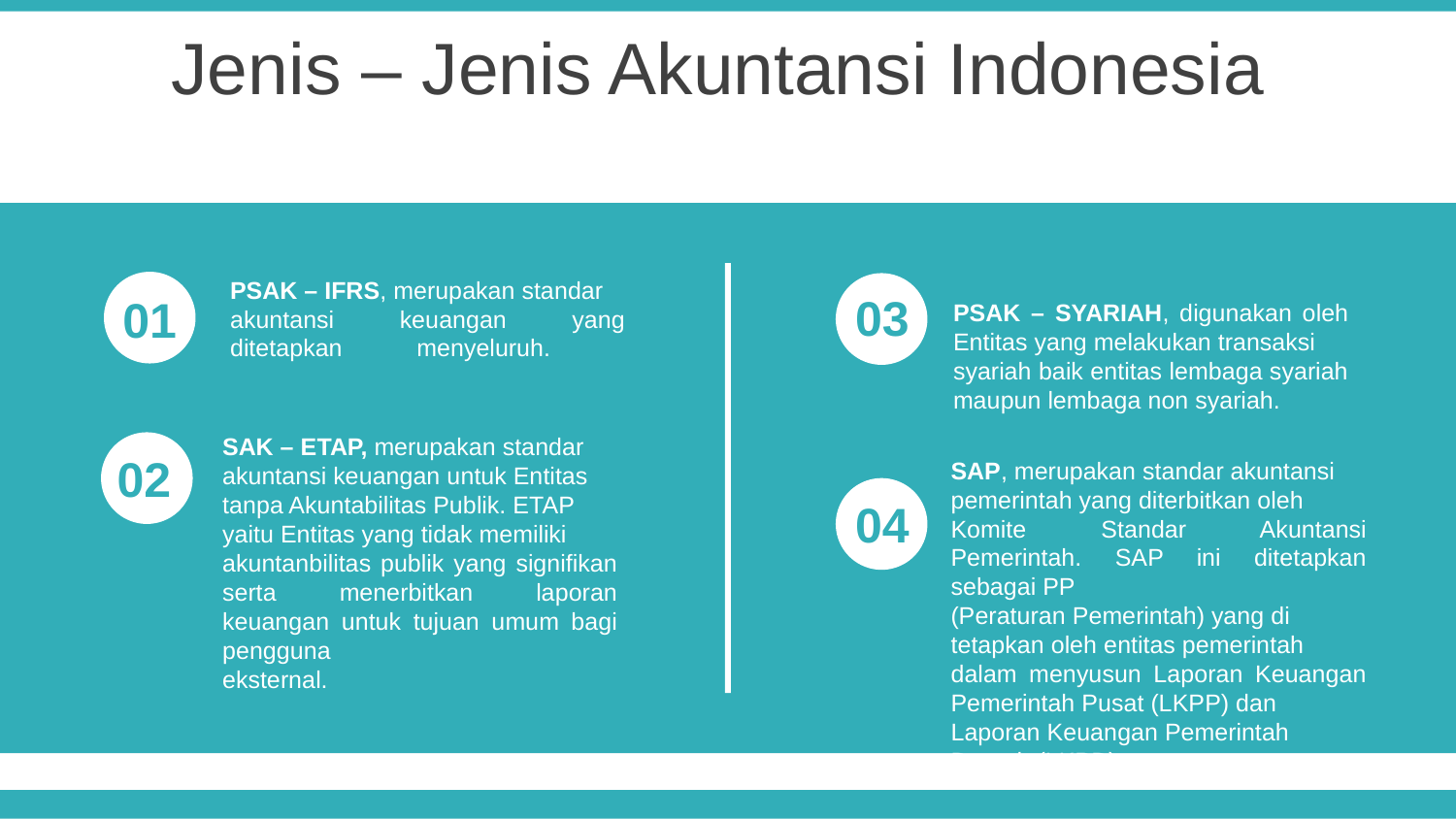

Jenis – Jenis Akuntansi Indonesia

PSAK – IFRS, merupakan standar
akuntansi keuangan yang ditetapkan           menyeluruh.

03
01
PSAK – SYARIAH, digunakan oleh Entitas yang melakukan transaksi
syariah baik entitas lembaga syariah maupun lembaga non syariah.
SAK – ETAP, merupakan standar
akuntansi keuangan untuk Entitas
tanpa Akuntabilitas Publik. ETAP
yaitu Entitas yang tidak memiliki
akuntanbilitas publik yang signifikan serta menerbitkan laporan keuangan untuk tujuan umum bagi pengguna
eksternal.

02
SAP, merupakan standar akuntansi
pemerintah yang diterbitkan oleh
Komite Standar Akuntansi Pemerintah. SAP ini ditetapkan sebagai PP
(Peraturan Pemerintah) yang di
tetapkan oleh entitas pemerintah
dalam menyusun Laporan Keuangan Pemerintah Pusat (LKPP) dan
Laporan Keuangan Pemerintah
Daerah (LKPD).

04